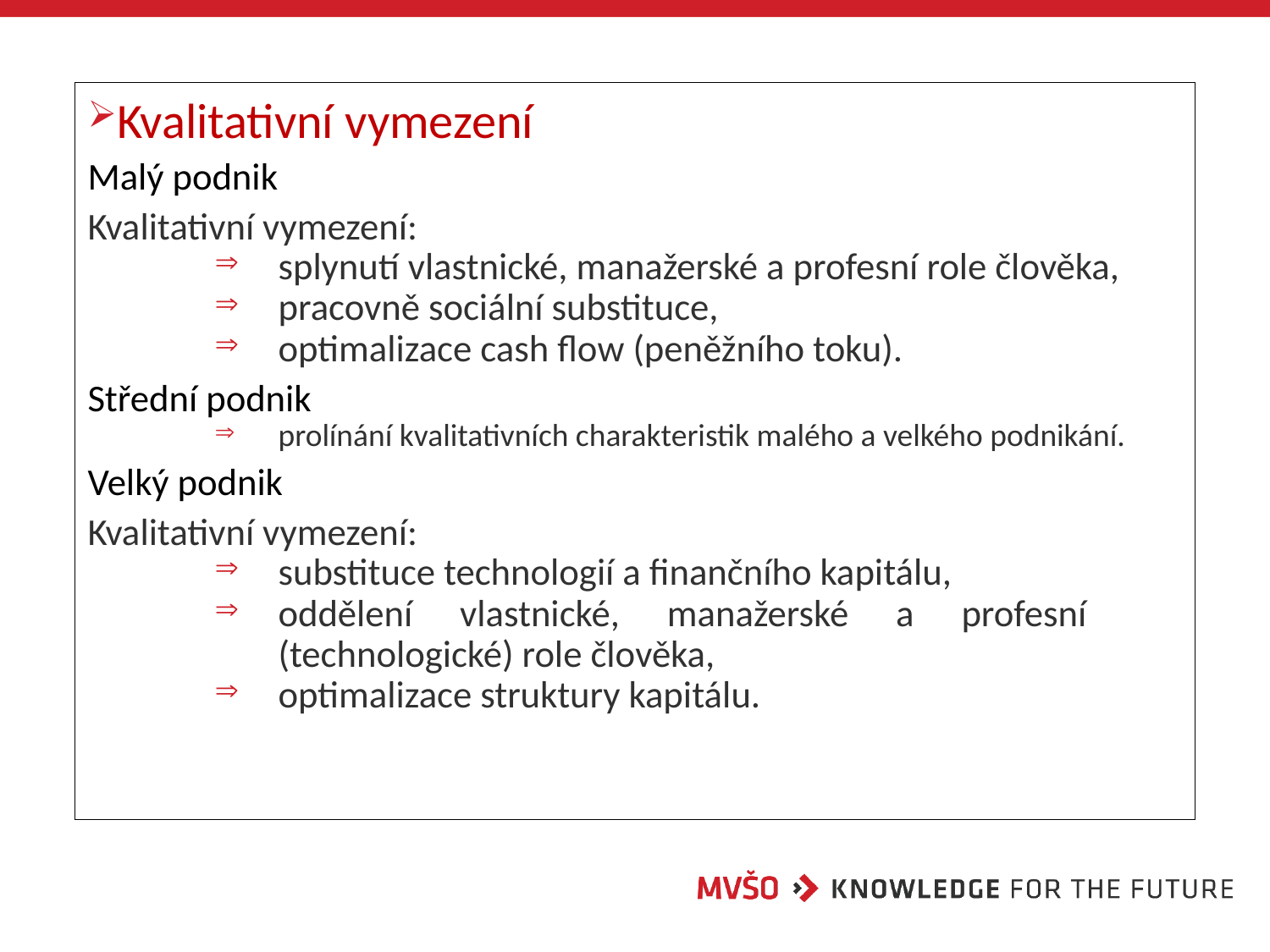

Kvalitativní vymezení
Malý podnik
Kvalitativní vymezení:
splynutí vlastnické, manažerské a profesní role člověka,
pracovně sociální substituce,
optimalizace cash flow (peněžního toku).
Střední podnik
prolínání kvalitativních charakteristik malého a velkého podnikání.
Velký podnik
Kvalitativní vymezení:
substituce technologií a finančního kapitálu,
oddělení vlastnické, manažerské a profesní   (technologické) role člověka,
optimalizace struktury kapitálu.